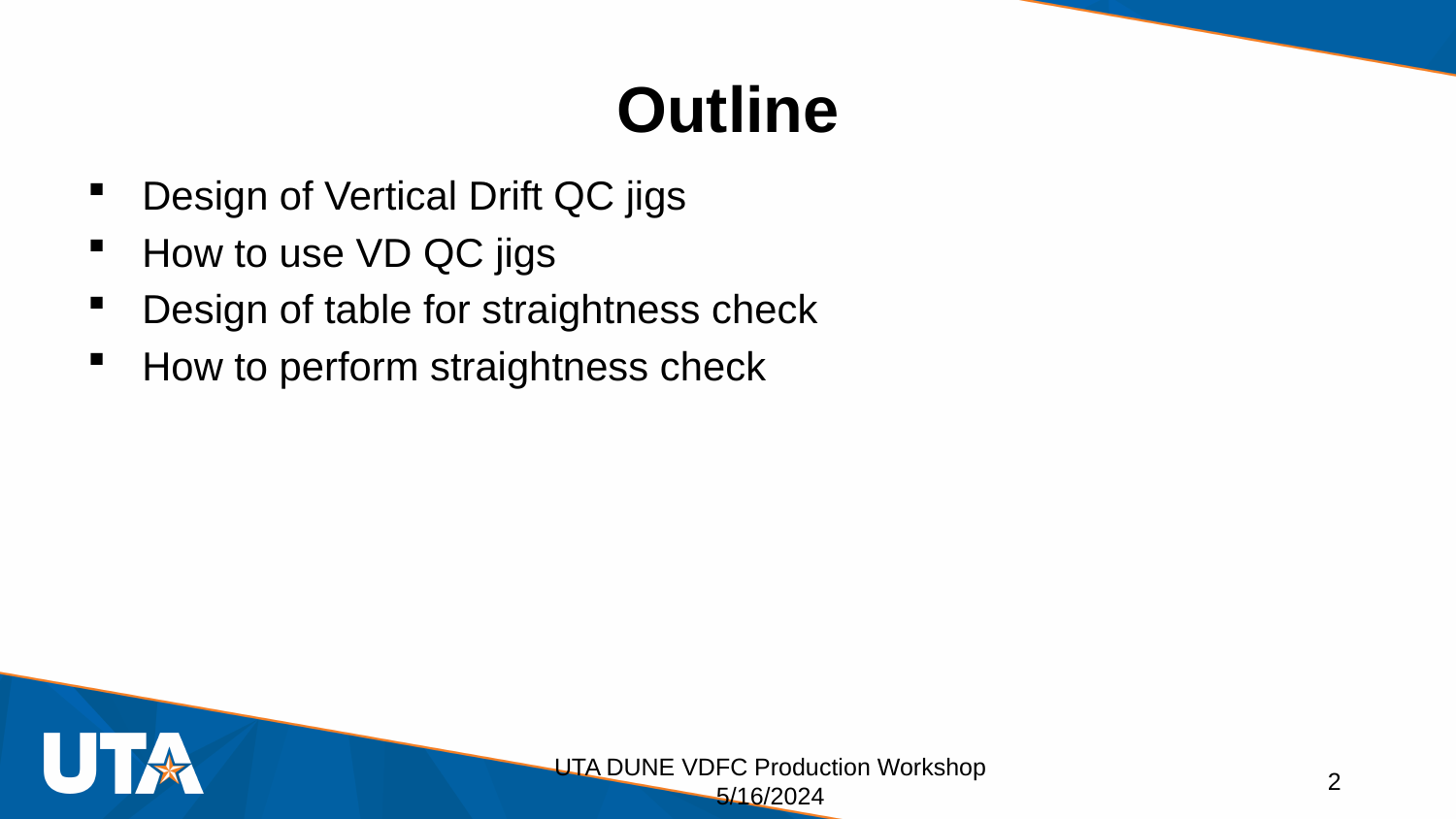

# Outline
Design of Vertical Drift QC jigs
How to use VD QC jigs
Design of table for straightness check
How to perform straightness check
UTA DUNE VDFC Production Workshop 5/16/2024
2